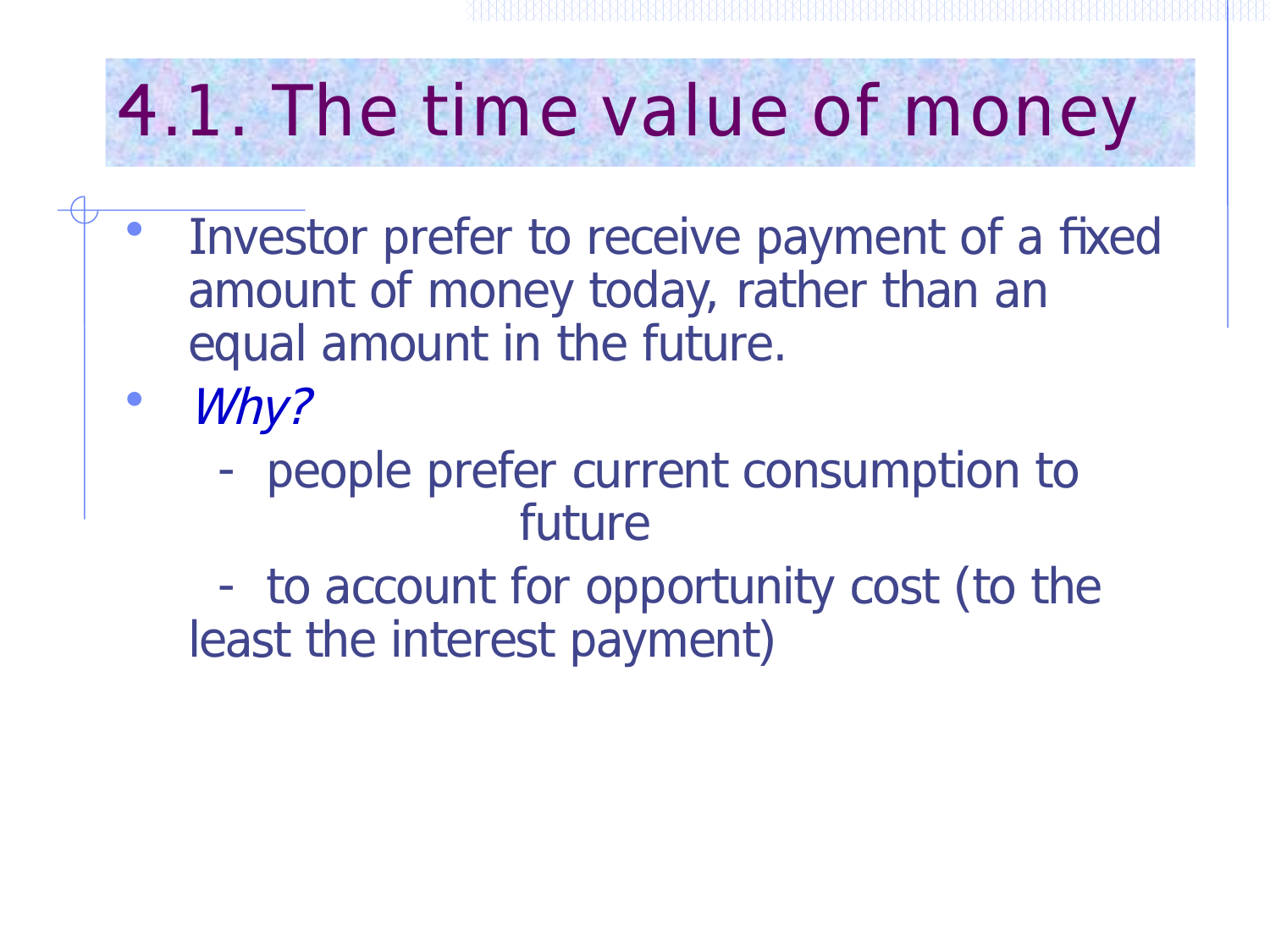

4.1. The time value of money
Investor prefer to receive payment of a fixed amount of money today, rather than an equal amount in the future.
Why?
      -  people prefer current consumption to  	 	     future
      -  to account for opportunity cost (to the least the interest payment)